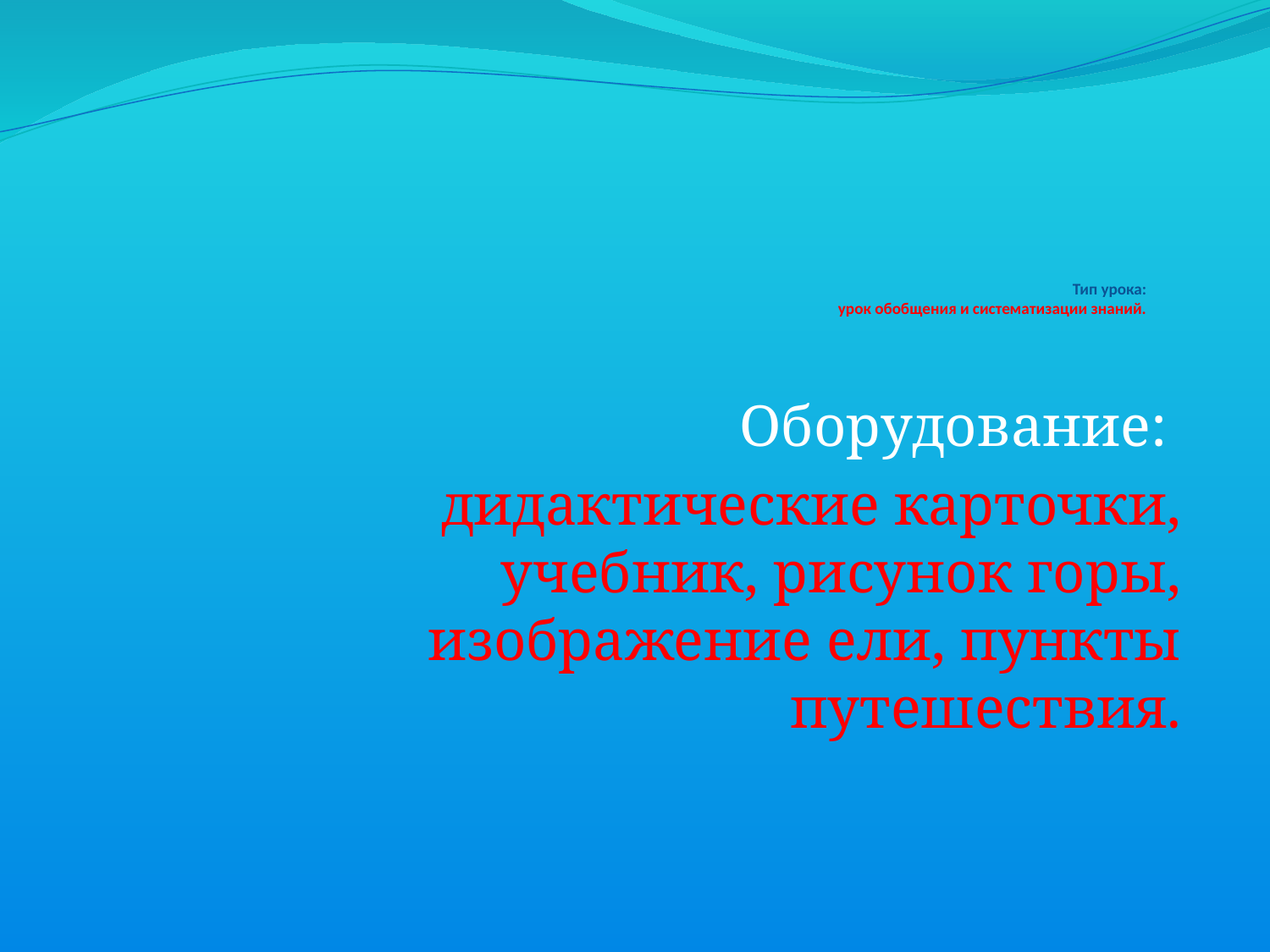

# Тип урока: урок обобщения и систематизации знаний.

Оборудование:
дидактические карточки, учебник, рисунок горы, изображение ели, пункты путешествия.